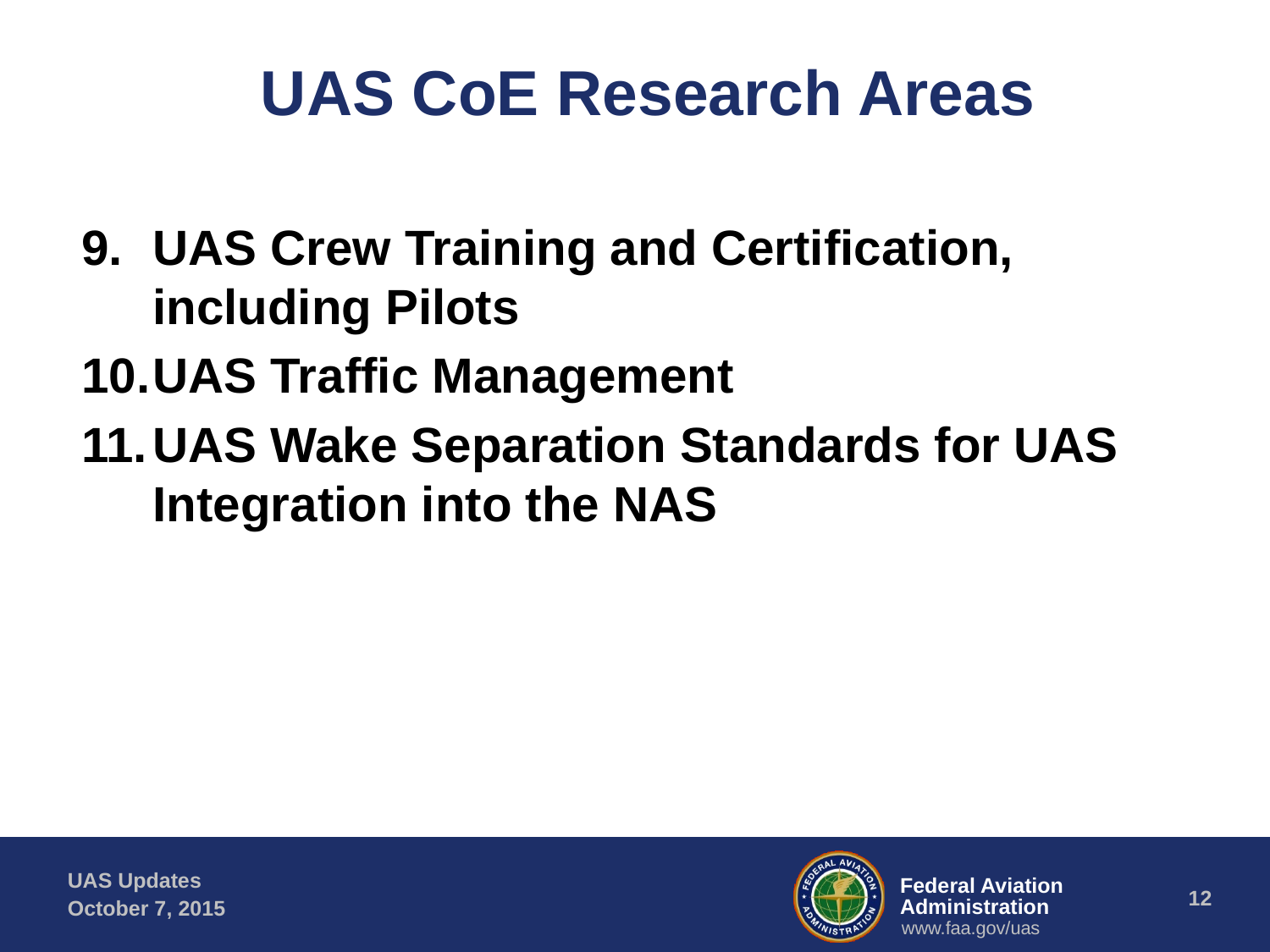

# UAS CoE Research Areas
UAS Crew Training and Certification, including Pilots
UAS Traffic Management
UAS Wake Separation Standards for UAS Integration into the NAS